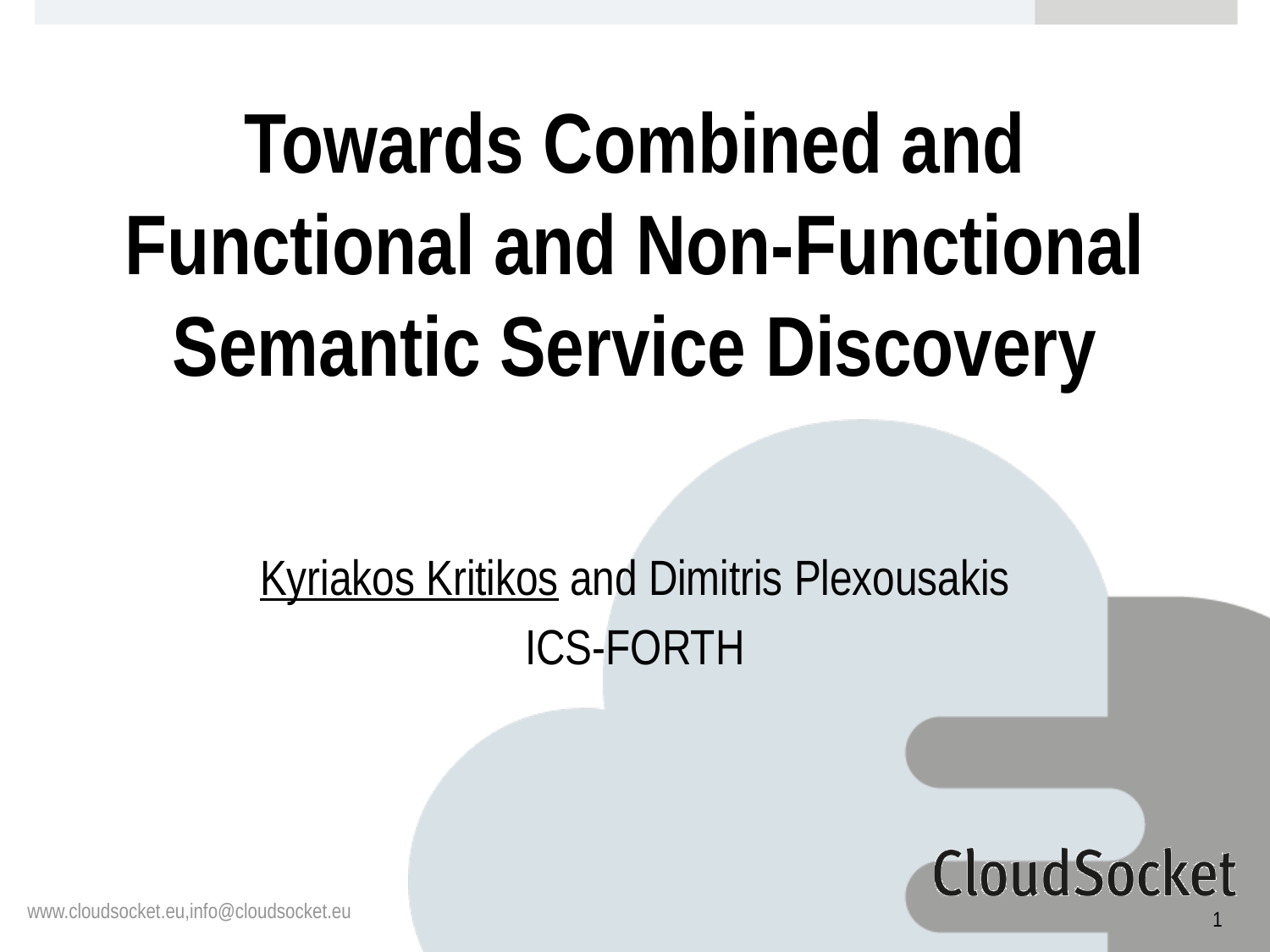

# Towards Combined and Functional and Non-Functional Semantic Service Discovery
Kyriakos Kritikos and Dimitris Plexousakis
ICS-FORTH
1